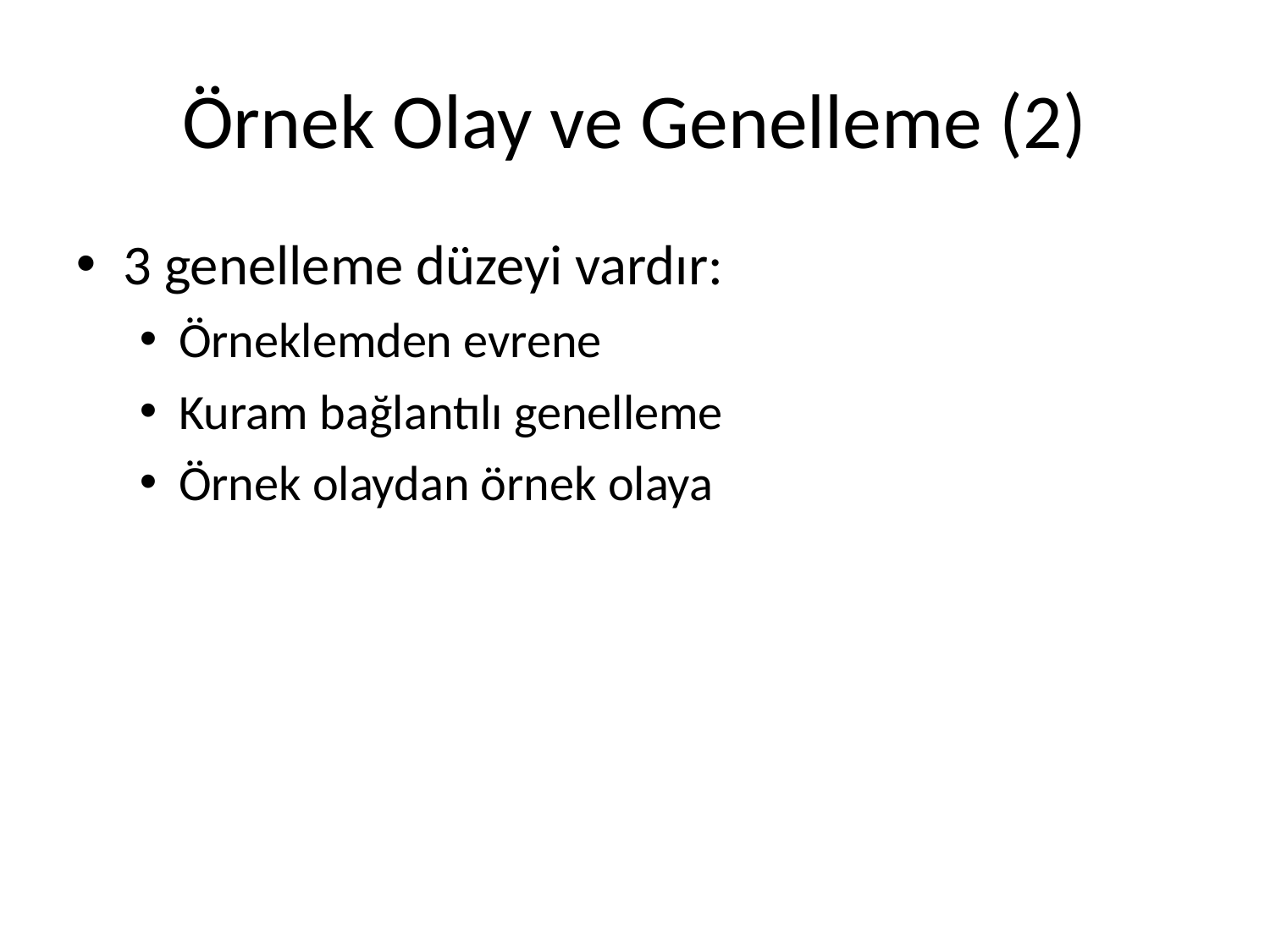

Örnek Olay ve Genelleme (2)
3 genelleme düzeyi vardır:
Örneklemden evrene
Kuram bağlantılı genelleme
Örnek olaydan örnek olaya